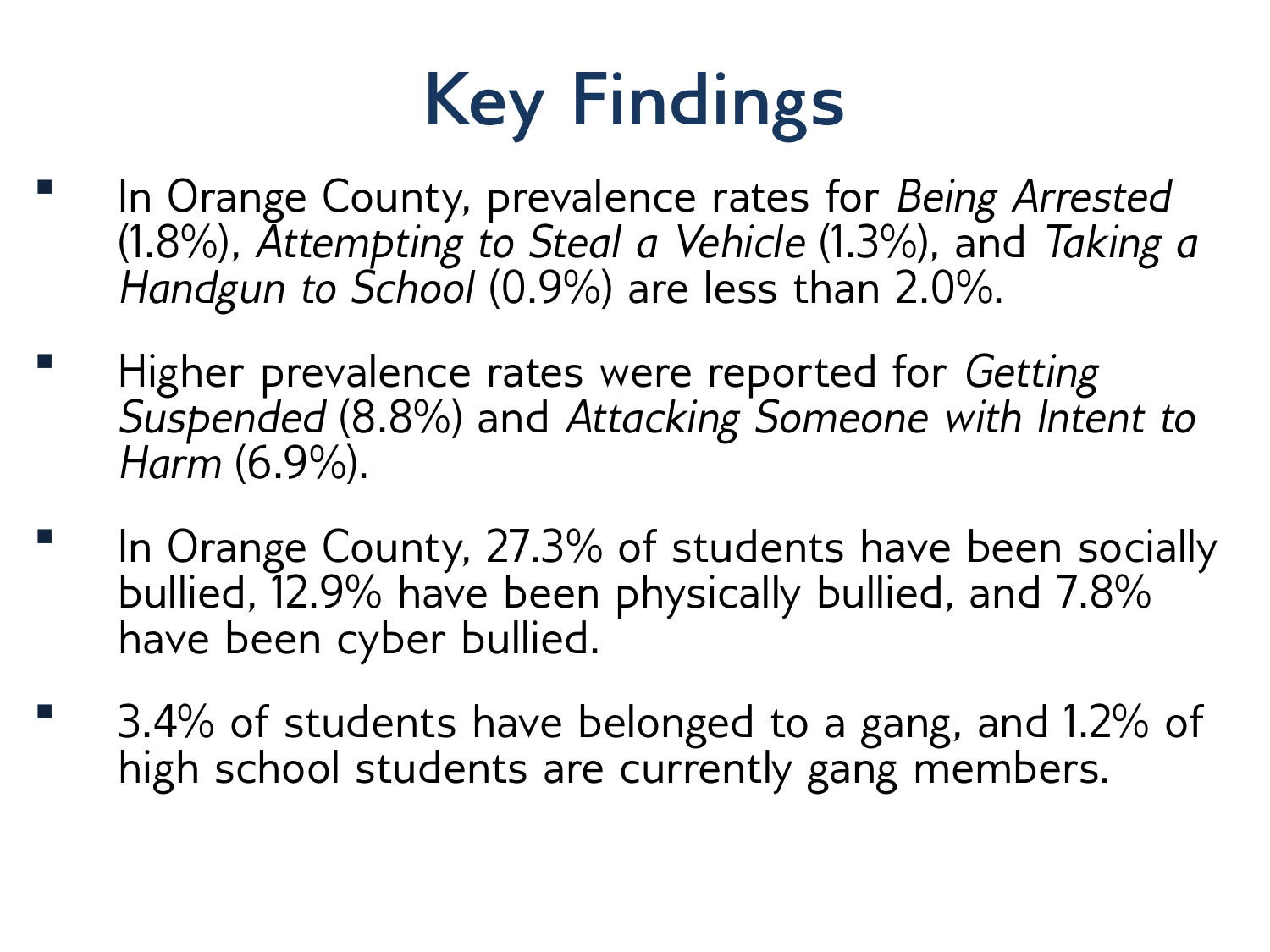

Key Findings
In Orange County, prevalence rates for Being Arrested (1.8%), Attempting to Steal a Vehicle (1.3%), and Taking a Handgun to School (0.9%) are less than 2.0%.
Higher prevalence rates were reported for Getting Suspended (8.8%) and Attacking Someone with Intent to Harm (6.9%).
In Orange County, 27.3% of students have been socially bullied, 12.9% have been physically bullied, and 7.8% have been cyber bullied.
3.4% of students have belonged to a gang, and 1.2% of high school students are currently gang members.